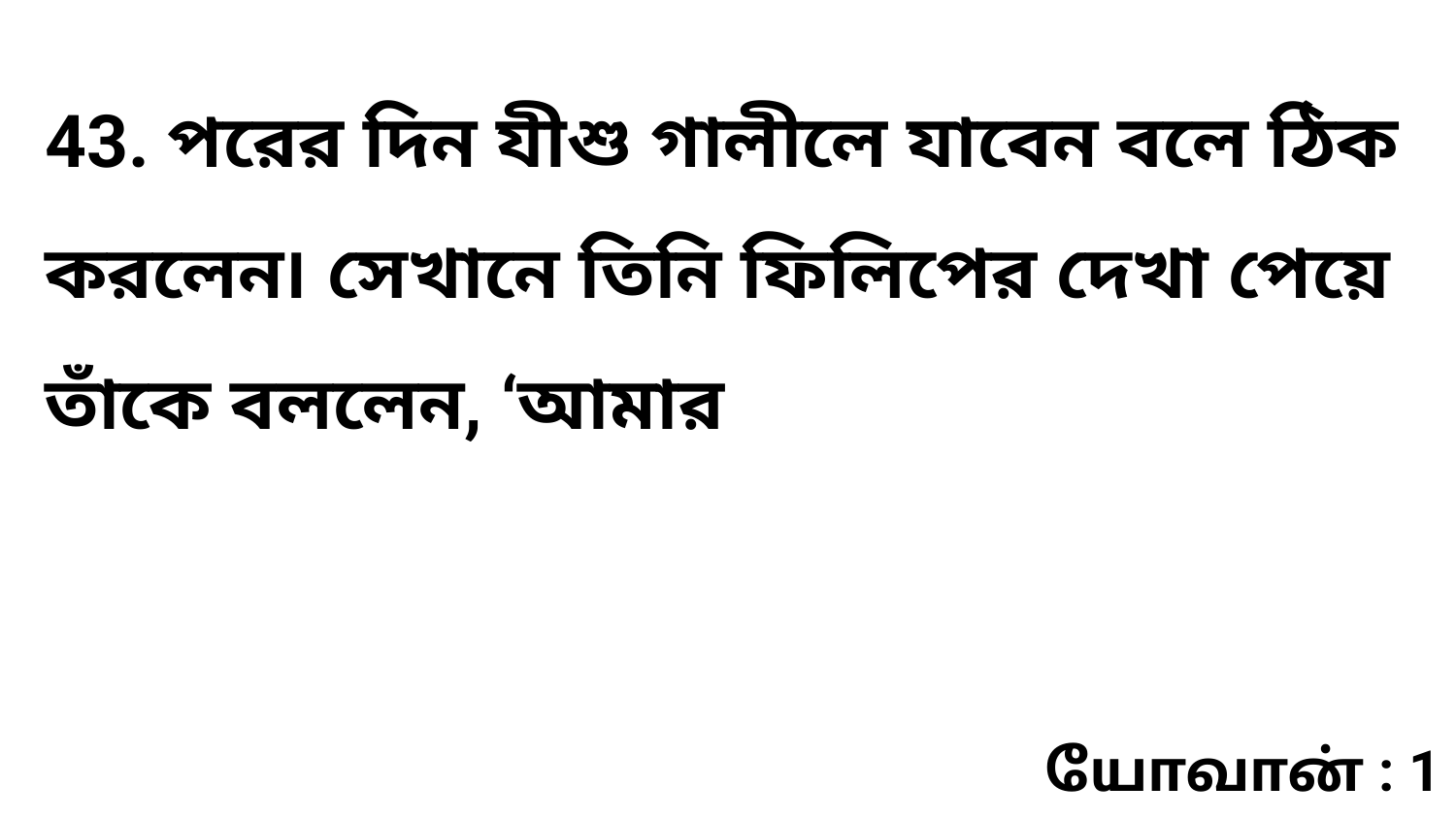

43. পরের দিন যীশু গালীলে যাবেন বলে ঠিক করলেন৷ সেখানে তিনি ফিলিপের দেখা পেয়ে তাঁকে বললেন, ‘আমার
யோவான் : 1